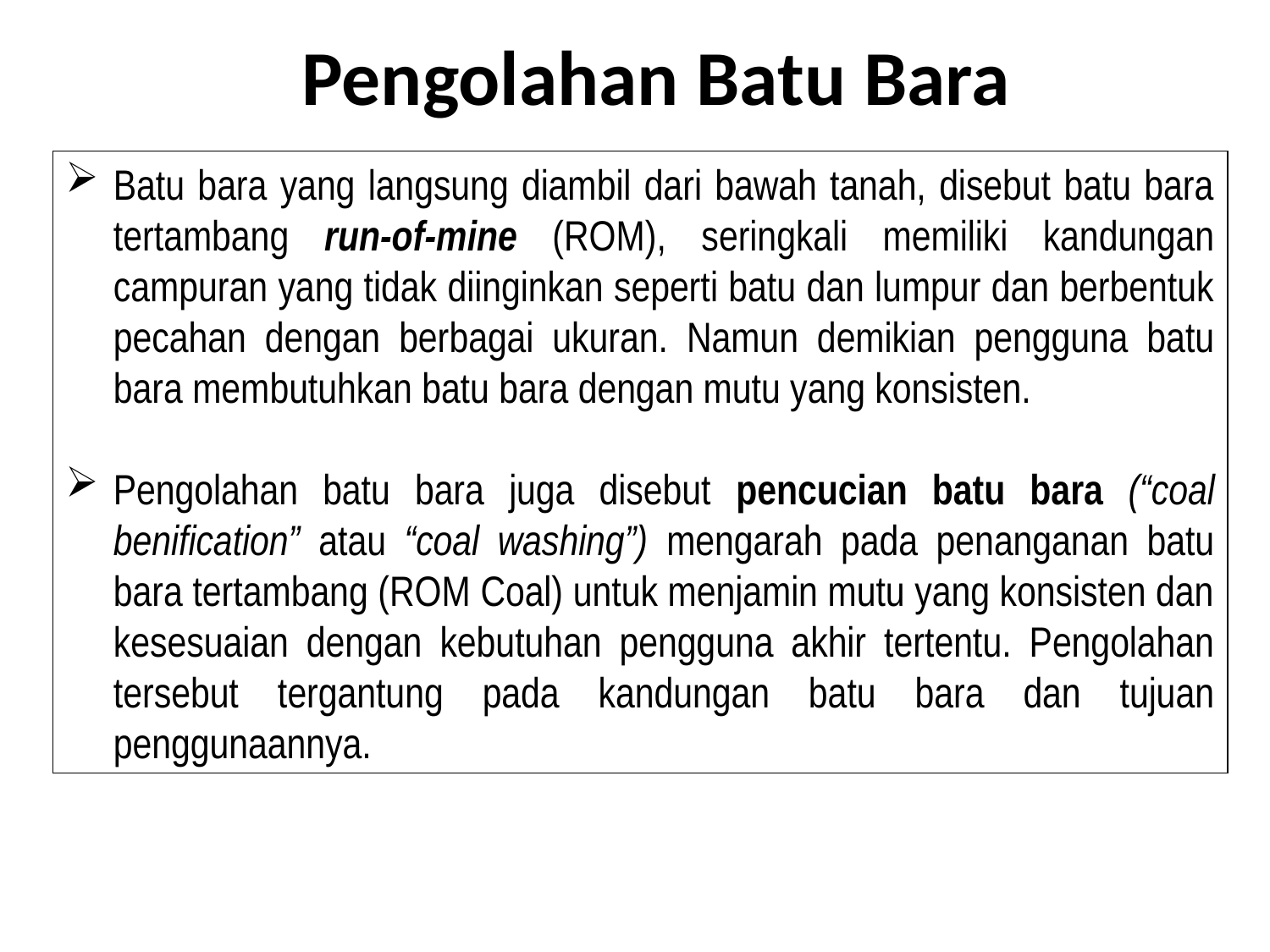

Pengolahan Batu Bara
Batu bara yang langsung diambil dari bawah tanah, disebut batu bara tertambang run-of-mine (ROM), seringkali memiliki kandungan campuran yang tidak diinginkan seperti batu dan lumpur dan berbentuk pecahan dengan berbagai ukuran. Namun demikian pengguna batu bara membutuhkan batu bara dengan mutu yang konsisten.

Pengolahan batu bara juga disebut pencucian batu bara (“coal benification” atau “coal washing”) mengarah pada penanganan batu bara tertambang (ROM Coal) untuk menjamin mutu yang konsisten dan kesesuaian dengan kebutuhan pengguna akhir tertentu. Pengolahan tersebut tergantung pada kandungan batu bara dan tujuan penggunaannya.